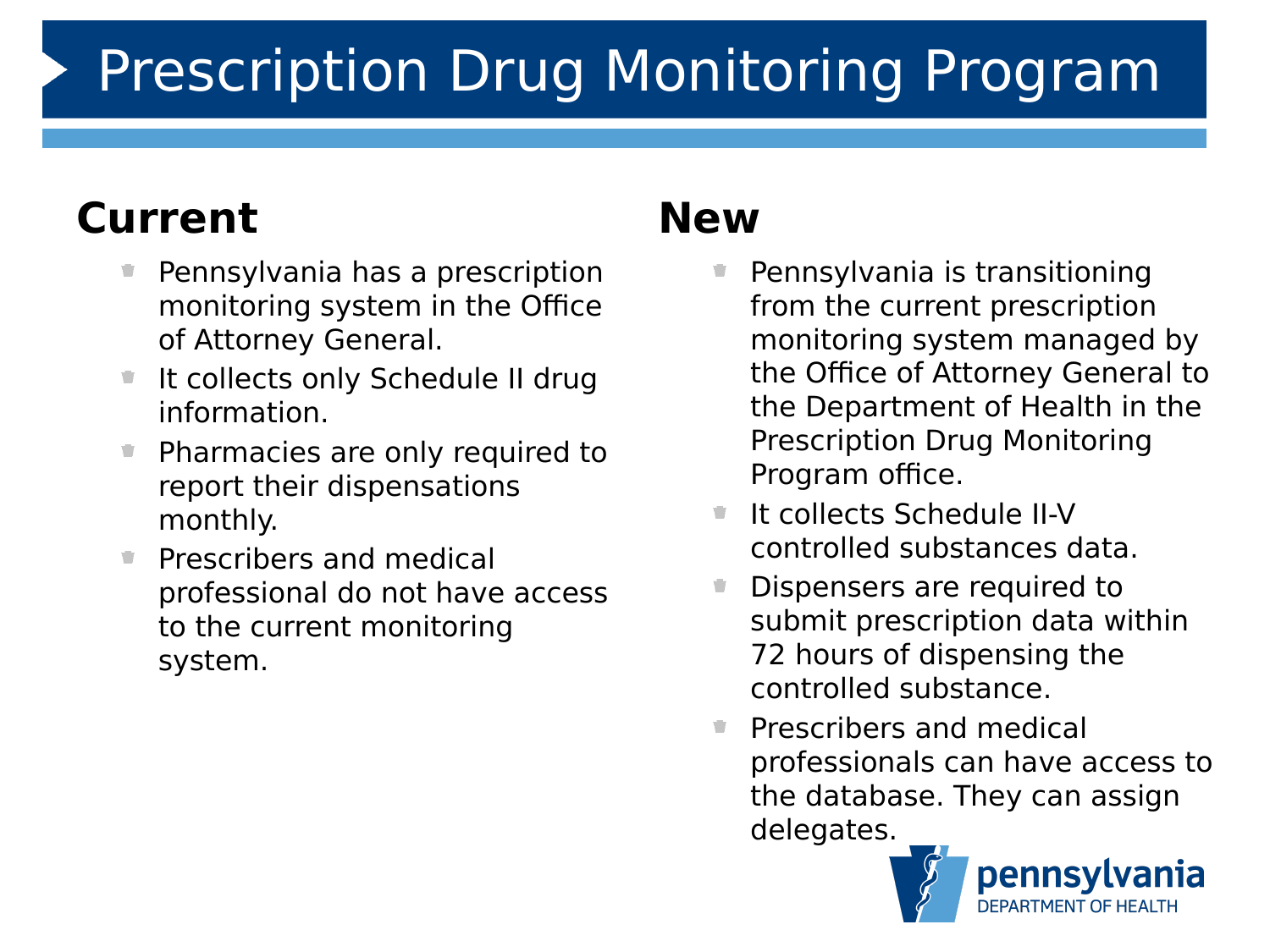

# Prescription Drug Monitoring Program
Current
New
Pennsylvania has a prescription monitoring system in the Office of Attorney General.
It collects only Schedule II drug information.
Pharmacies are only required to report their dispensations monthly.
Prescribers and medical professional do not have access to the current monitoring system.

Pennsylvania is transitioning from the current prescription monitoring system managed by the Office of Attorney General to the Department of Health in the Prescription Drug Monitoring Program office.
It collects Schedule II-V controlled substances data.
Dispensers are required to submit prescription data within 72 hours of dispensing the controlled substance.
Prescribers and medical professionals can have access to the database. They can assign delegates.